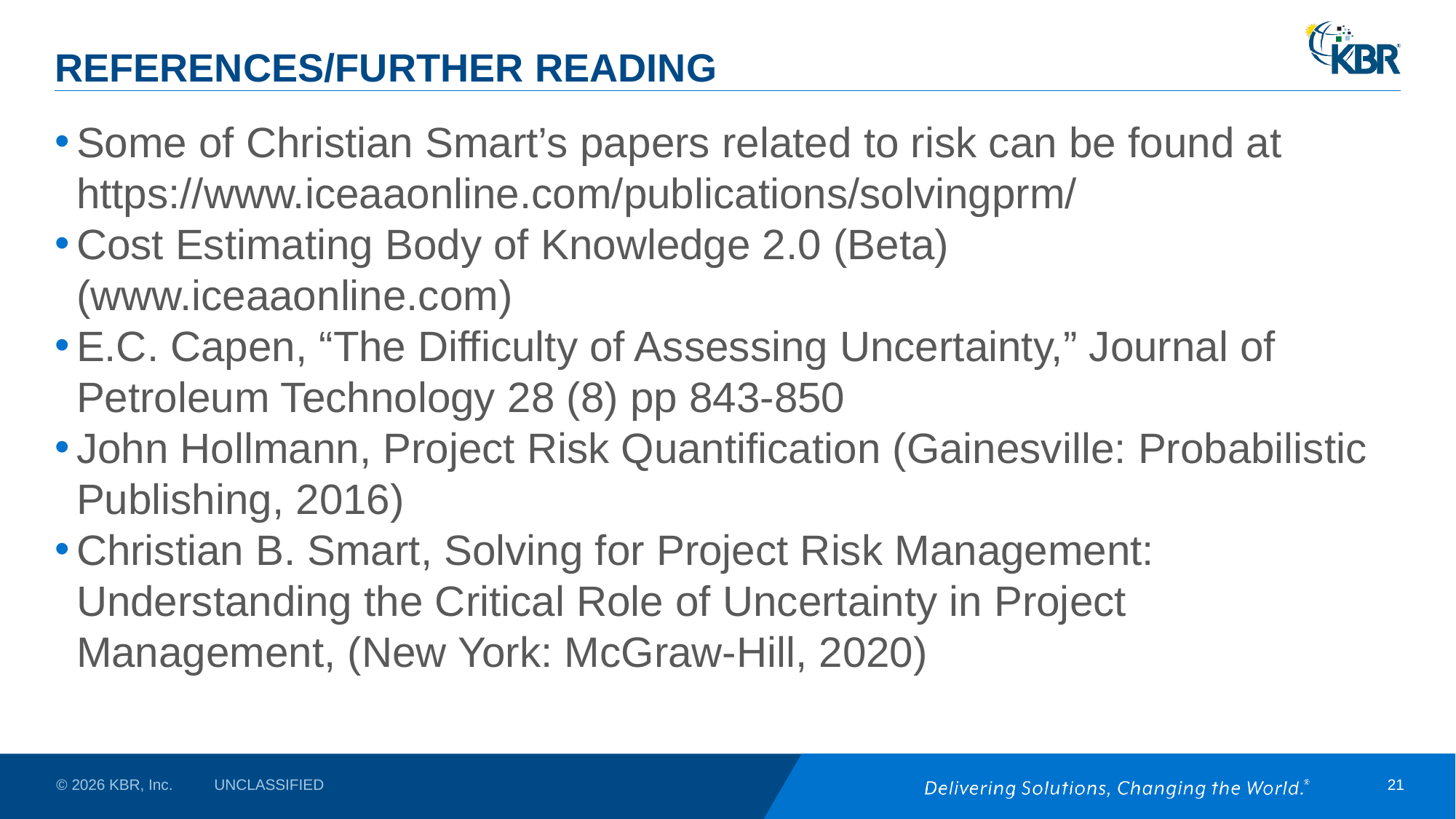

# REFERENCES/FURTHER READING
Some of Christian Smart’s papers related to risk can be found at https://www.iceaaonline.com/publications/solvingprm/
Cost Estimating Body of Knowledge 2.0 (Beta) (www.iceaaonline.com)
E.C. Capen, “The Difficulty of Assessing Uncertainty,” Journal of Petroleum Technology 28 (8) pp 843-850
John Hollmann, Project Risk Quantification (Gainesville: Probabilistic Publishing, 2016)
Christian B. Smart, Solving for Project Risk Management: Understanding the Critical Role of Uncertainty in Project Management, (New York: McGraw-Hill, 2020)
© 2026 KBR, Inc.
UNCLASSIFIED
21